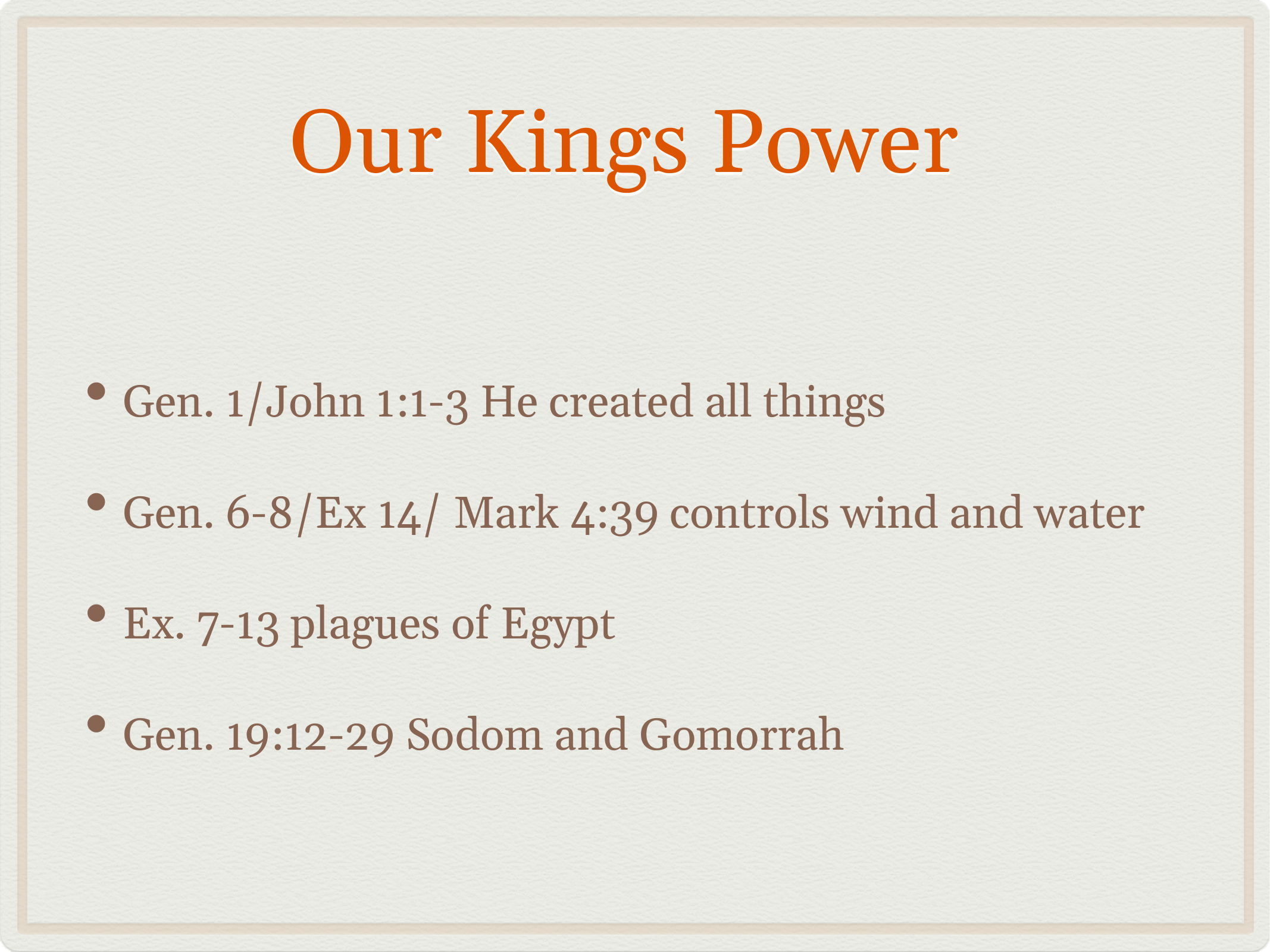

# Our Kings Power
Gen. 1/John 1:1-3 He created all things
Gen. 6-8/Ex 14/ Mark 4:39 controls wind and water
Ex. 7-13 plagues of Egypt
Gen. 19:12-29 Sodom and Gomorrah